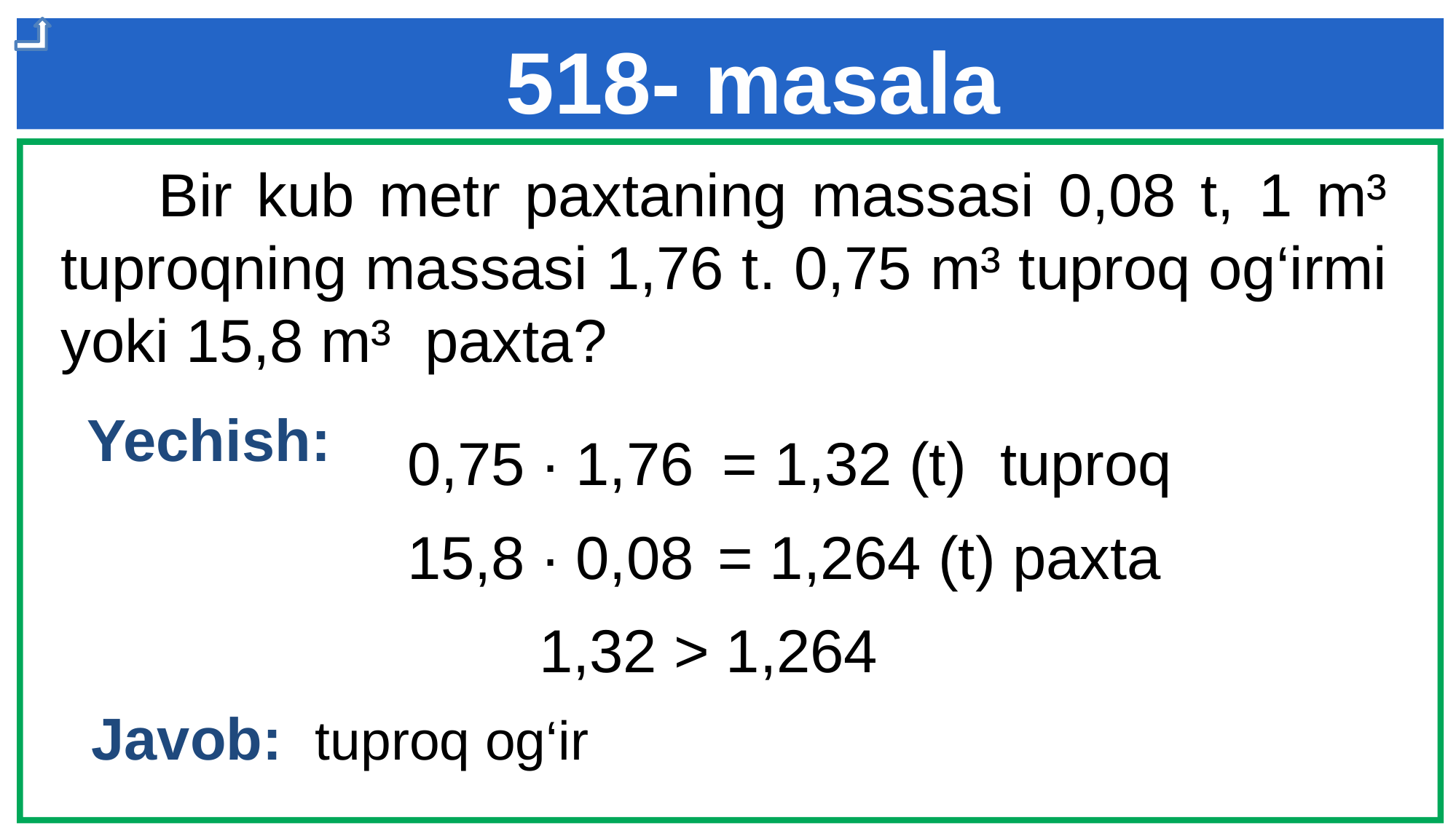

# 518- masala

    Bir kub metr paxtaning massasi 0,08 t, 1 m³ tuproqning massasi 1,76 t. 0,75 m³ tuproq og‘irmi yoki 15,8 m³  paxta?

Yechish:
0,75 ∙ 1,76
= 1,32 (t)  tuproq
15,8 ∙ 0,08
 = 1,264 (t) paxta
1,32 > 1,264
Javob:  tuproq og‘ir